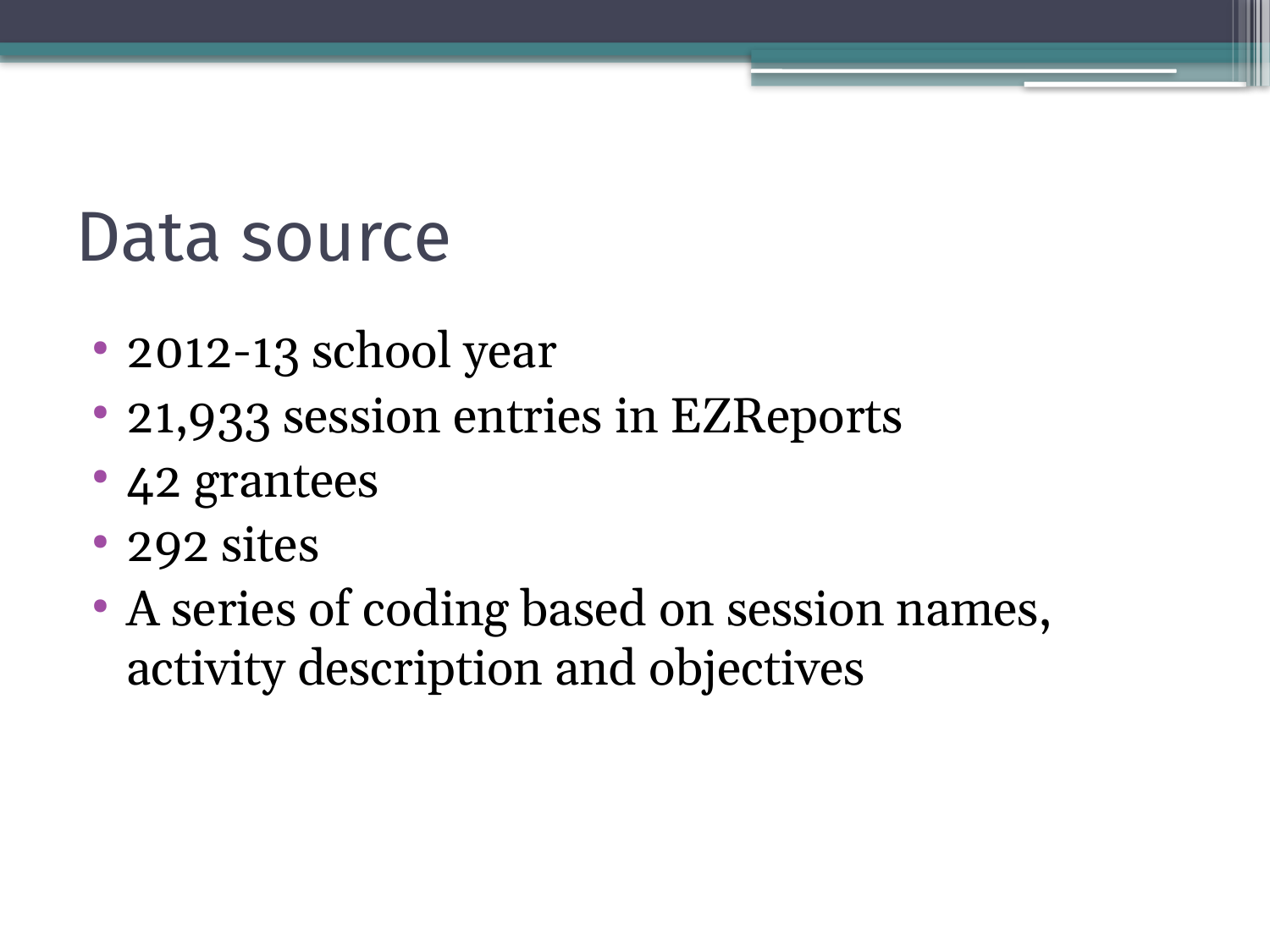

# Data source
2012-13 school year
21,933 session entries in EZReports
42 grantees
292 sites
A series of coding based on session names, activity description and objectives